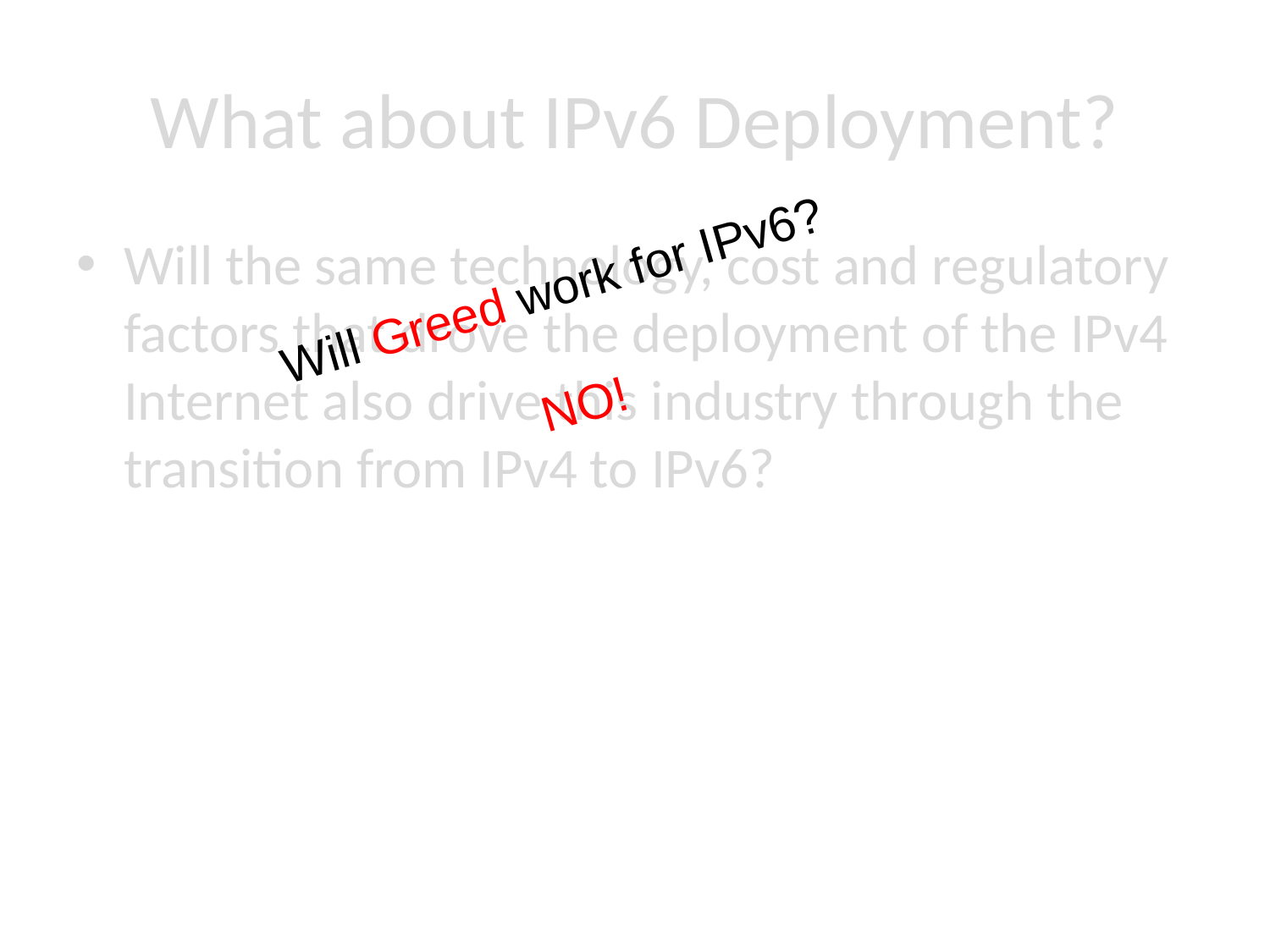

# What about IPv6 Deployment?
Will the same technology, cost and regulatory factors that drove the deployment of the IPv4 Internet also drive this industry through the transition from IPv4 to IPv6?
Will Greed work for IPv6?

NO!